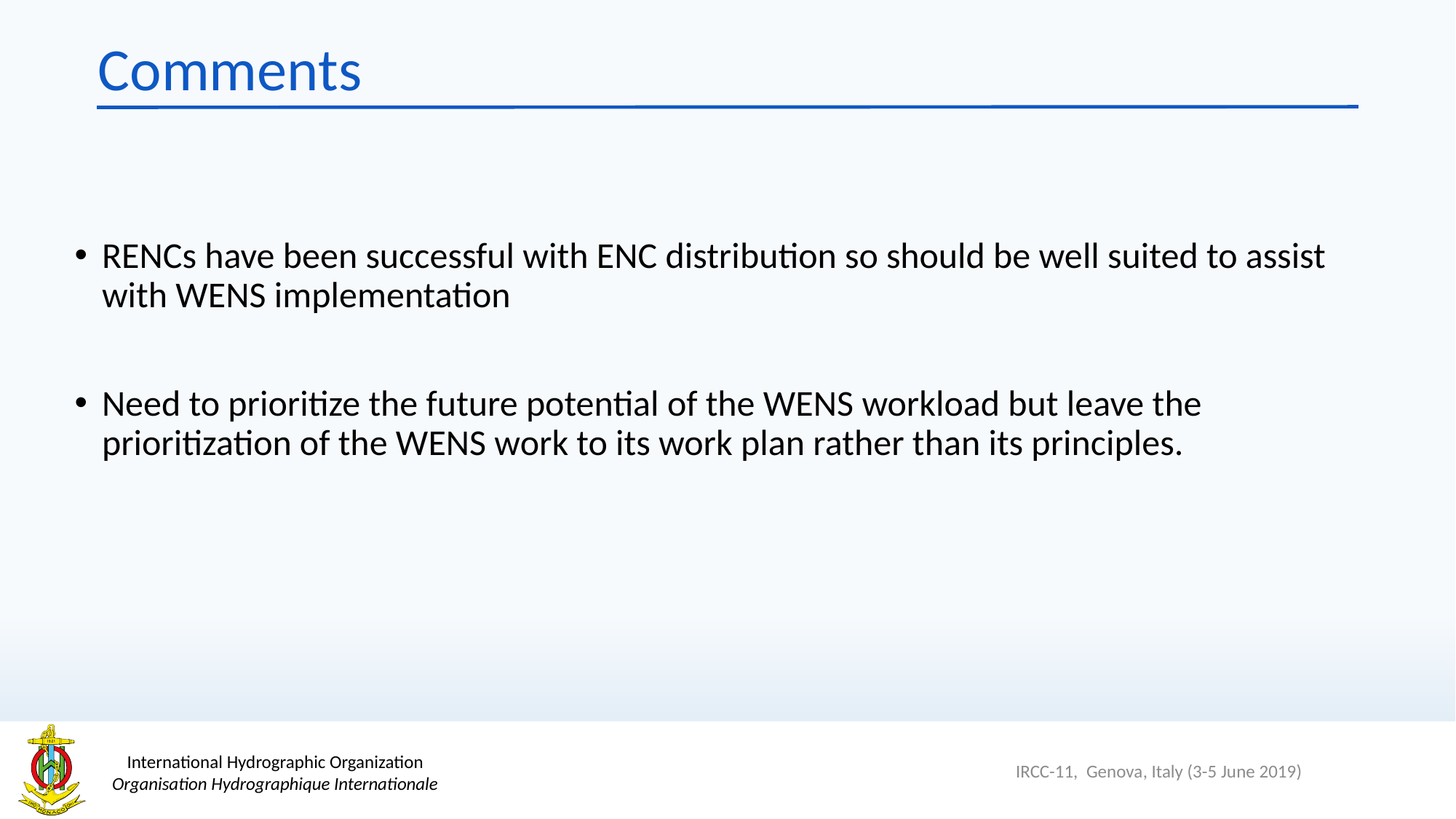

# Comments
RENCs have been successful with ENC distribution so should be well suited to assist with WENS implementation

Need to prioritize the future potential of the WENS workload but leave the prioritization of the WENS work to its work plan rather than its principles.

IRCC-11,  Genova, Italy (3-5 June 2019)